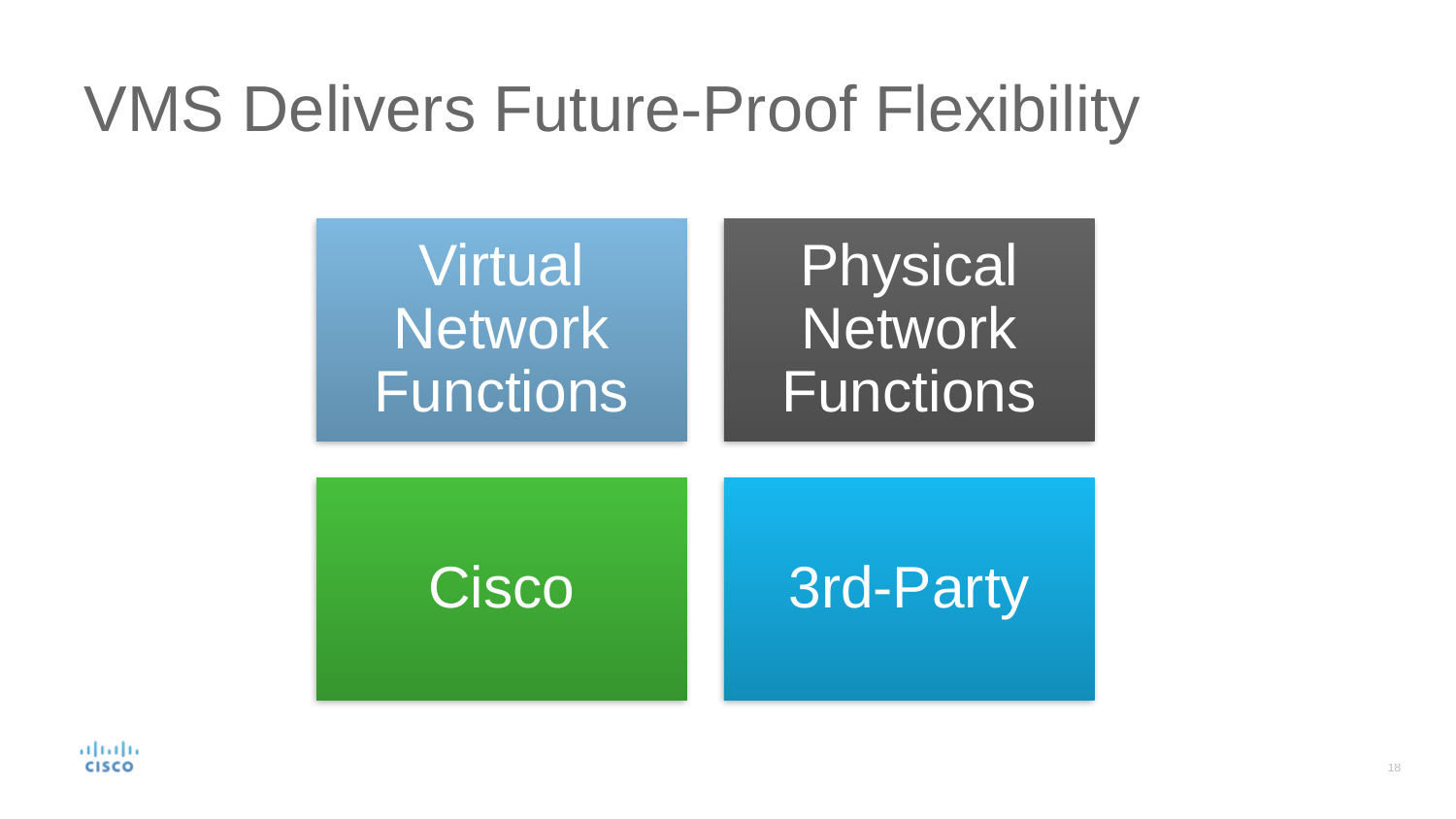

# VMS Delivers Future-Proof Flexibility
Virtual Network Functions
Physical Network Functions
Cisco
3rd-Party